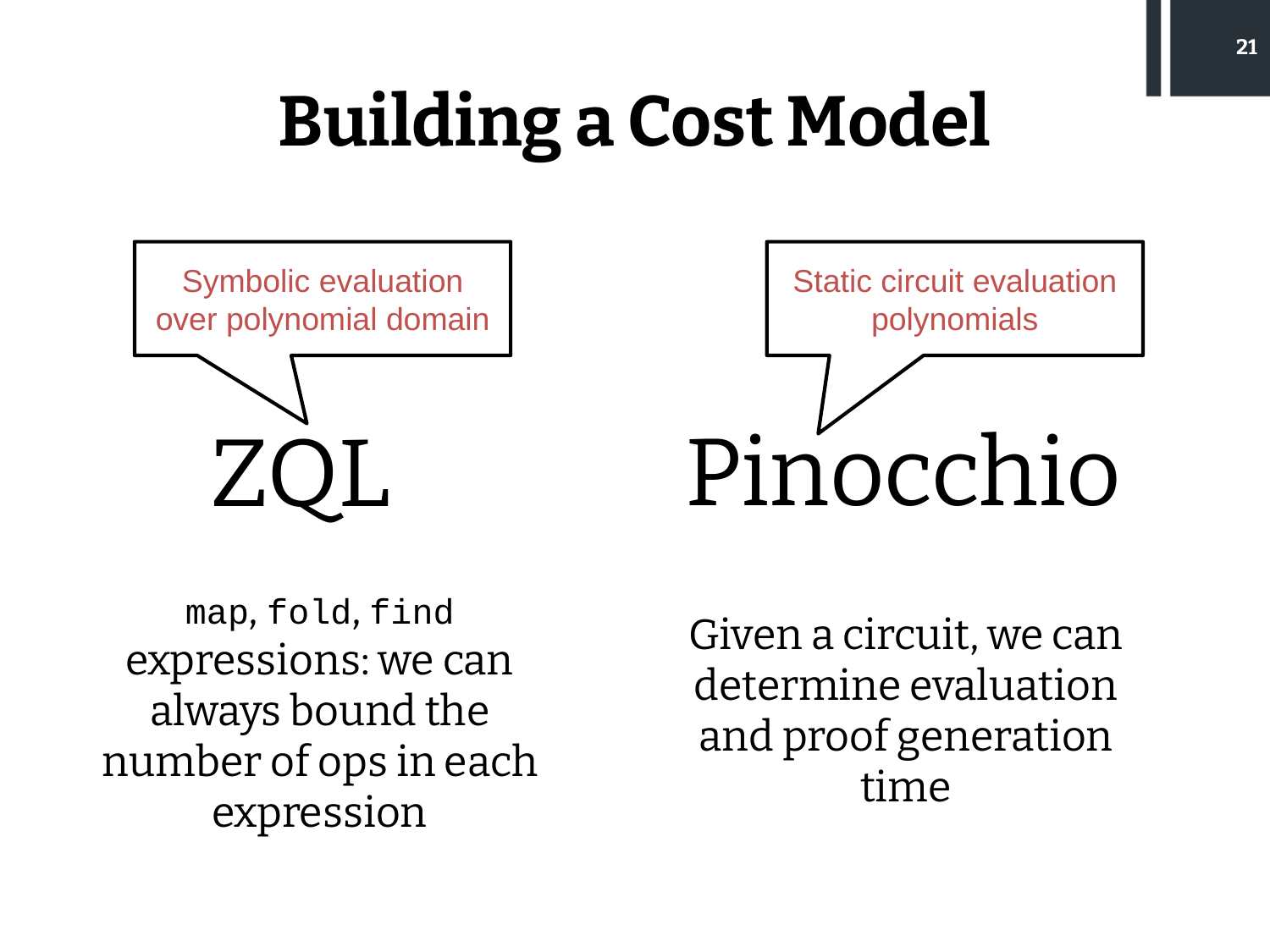

21
# Building a Cost Model
Symbolic evaluation over polynomial domain
Static circuit evaluation polynomials
Pinocchio
ZQL
map, fold, find expressions: we can always bound the number of ops in each expression
Given a circuit, we can determine evaluation and proof generation time